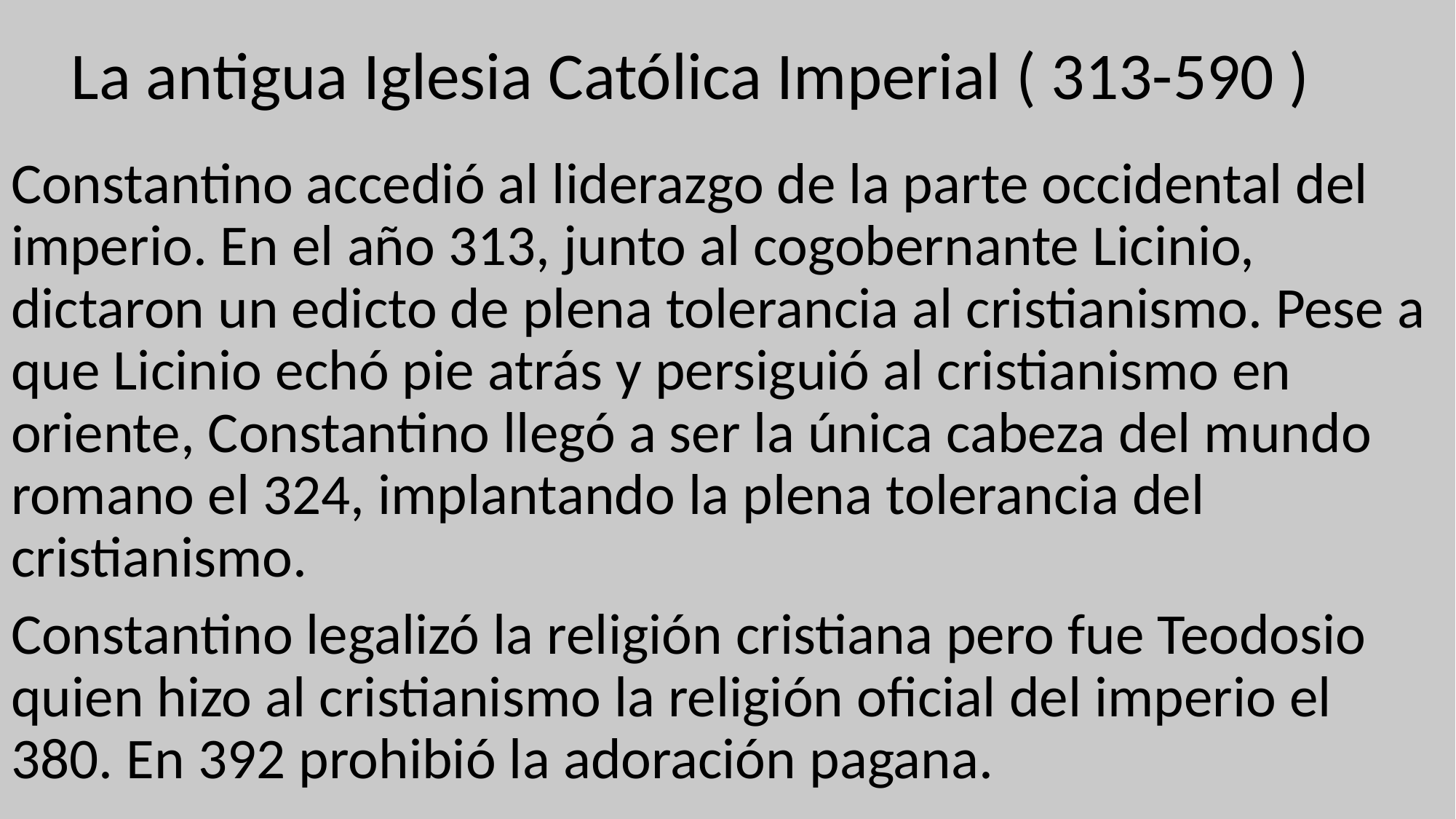

# La antigua Iglesia Católica Imperial ( 313-590 )
Constantino accedió al liderazgo de la parte occidental del imperio. En el año 313, junto al cogobernante Licinio, dictaron un edicto de plena tolerancia al cristianismo. Pese a que Licinio echó pie atrás y persiguió al cristianismo en oriente, Constantino llegó a ser la única cabeza del mundo romano el 324, implantando la plena tolerancia del cristianismo.
Constantino legalizó la religión cristiana pero fue Teodosio quien hizo al cristianismo la religión oficial del imperio el 380. En 392 prohibió la adoración pagana.